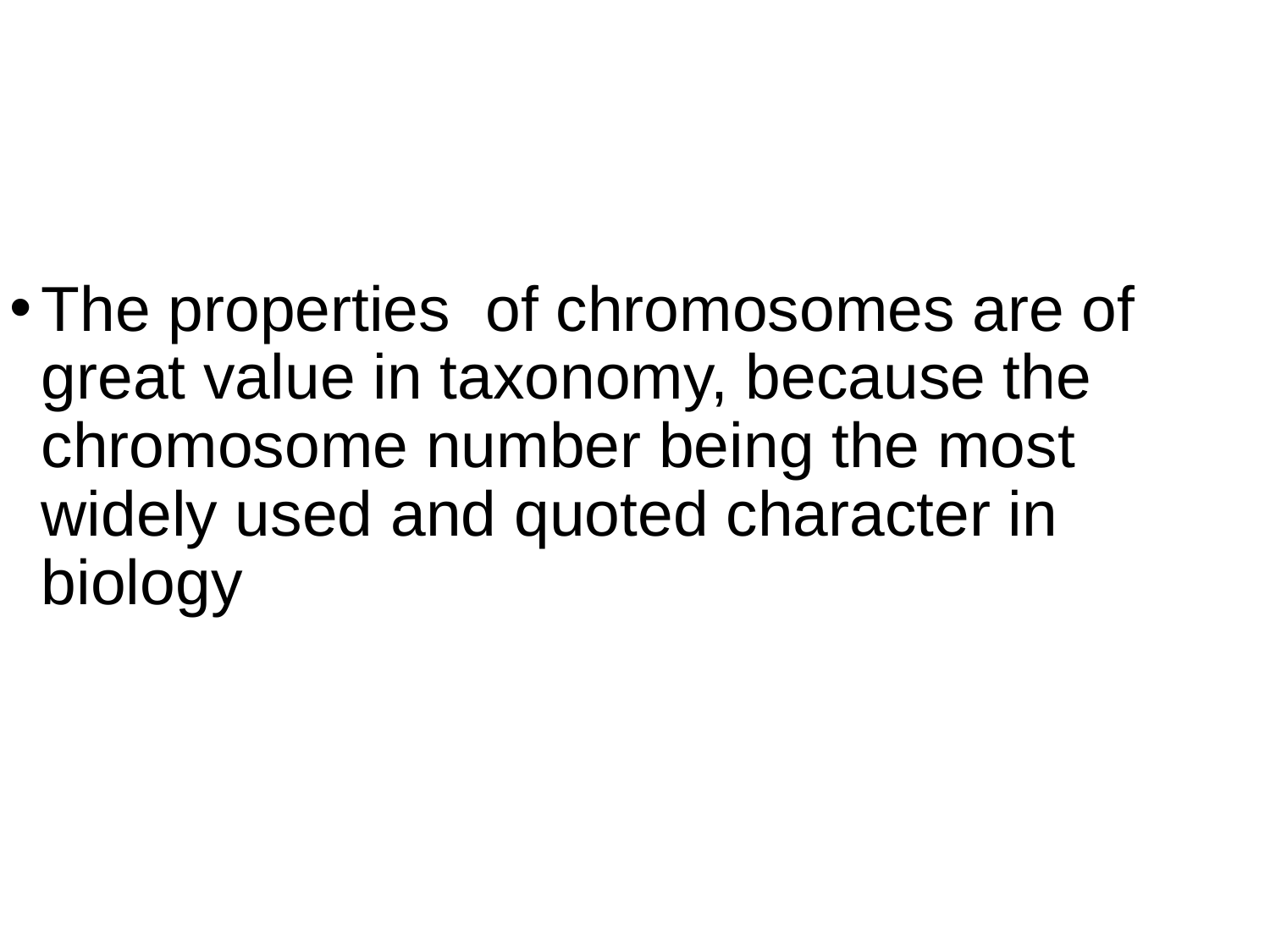

The properties  of chromosomes are of great value in taxonomy, because the chromosome number being the most widely used and quoted character in biology